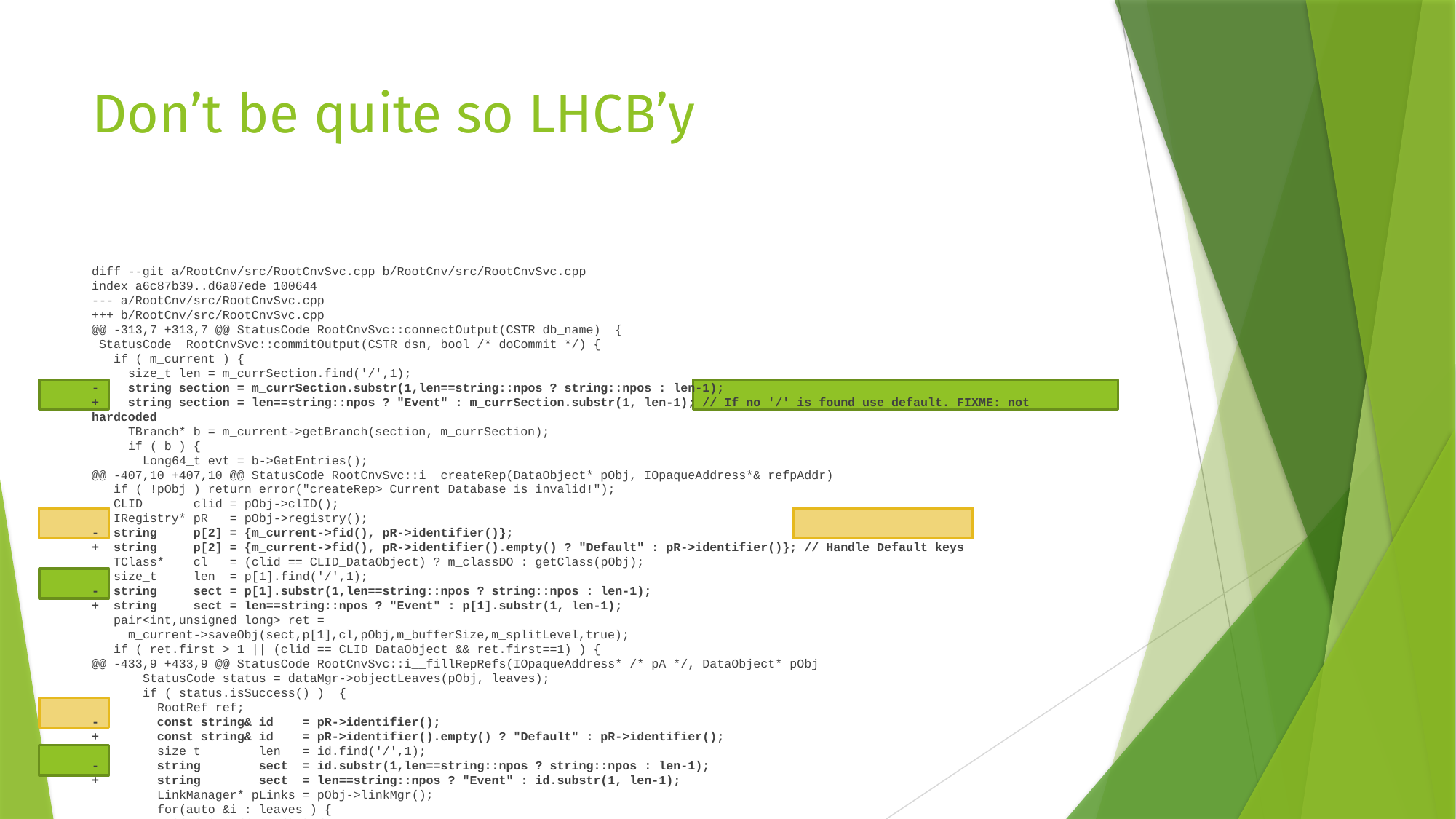

# Don’t be quite so LHCB’y
diff --git a/RootCnv/src/RootCnvSvc.cpp b/RootCnv/src/RootCnvSvc.cpp
index a6c87b39..d6a07ede 100644
--- a/RootCnv/src/RootCnvSvc.cpp
+++ b/RootCnv/src/RootCnvSvc.cpp
@@ -313,7 +313,7 @@ StatusCode RootCnvSvc::connectOutput(CSTR db_name)  {
 StatusCode  RootCnvSvc::commitOutput(CSTR dsn, bool /* doCommit */) {
   if ( m_current ) {
     size_t len = m_currSection.find('/',1);
-    string section = m_currSection.substr(1,len==string::npos ? string::npos : len-1);
+    string section = len==string::npos ? "Event" : m_currSection.substr(1, len-1); // If no '/' is found use default. FIXME: not hardcoded
     TBranch* b = m_current->getBranch(section, m_currSection);
     if ( b ) {
       Long64_t evt = b->GetEntries();
@@ -407,10 +407,10 @@ StatusCode RootCnvSvc::i__createRep(DataObject* pObj, IOpaqueAddress*& refpAddr)
   if ( !pObj ) return error("createRep> Current Database is invalid!");
   CLID       clid = pObj->clID();
   IRegistry* pR   = pObj->registry();
-  string     p[2] = {m_current->fid(), pR->identifier()};
+  string     p[2] = {m_current->fid(), pR->identifier().empty() ? "Default" : pR->identifier()}; // Handle Default keys
   TClass*    cl   = (clid == CLID_DataObject) ? m_classDO : getClass(pObj);
   size_t     len  = p[1].find('/',1);
-  string     sect = p[1].substr(1,len==string::npos ? string::npos : len-1);
+  string     sect = len==string::npos ? "Event" : p[1].substr(1, len-1);
   pair<int,unsigned long> ret =
     m_current->saveObj(sect,p[1],cl,pObj,m_bufferSize,m_splitLevel,true);
   if ( ret.first > 1 || (clid == CLID_DataObject && ret.first==1) ) {
@@ -433,9 +433,9 @@ StatusCode RootCnvSvc::i__fillRepRefs(IOpaqueAddress* /* pA */, DataObject* pObj
       StatusCode status = dataMgr->objectLeaves(pObj, leaves);
       if ( status.isSuccess() )  {
         RootRef ref;
-        const string& id    = pR->identifier();
+        const string& id    = pR->identifier().empty() ? "Default" : pR->identifier();
         size_t        len   = id.find('/',1);
-        string        sect  = id.substr(1,len==string::npos ? string::npos : len-1);
+        string        sect  = len==string::npos ? "Event" : id.substr(1, len-1);
         LinkManager* pLinks = pObj->linkMgr();
         for(auto &i : leaves ) {
           if ( i->address() ) {